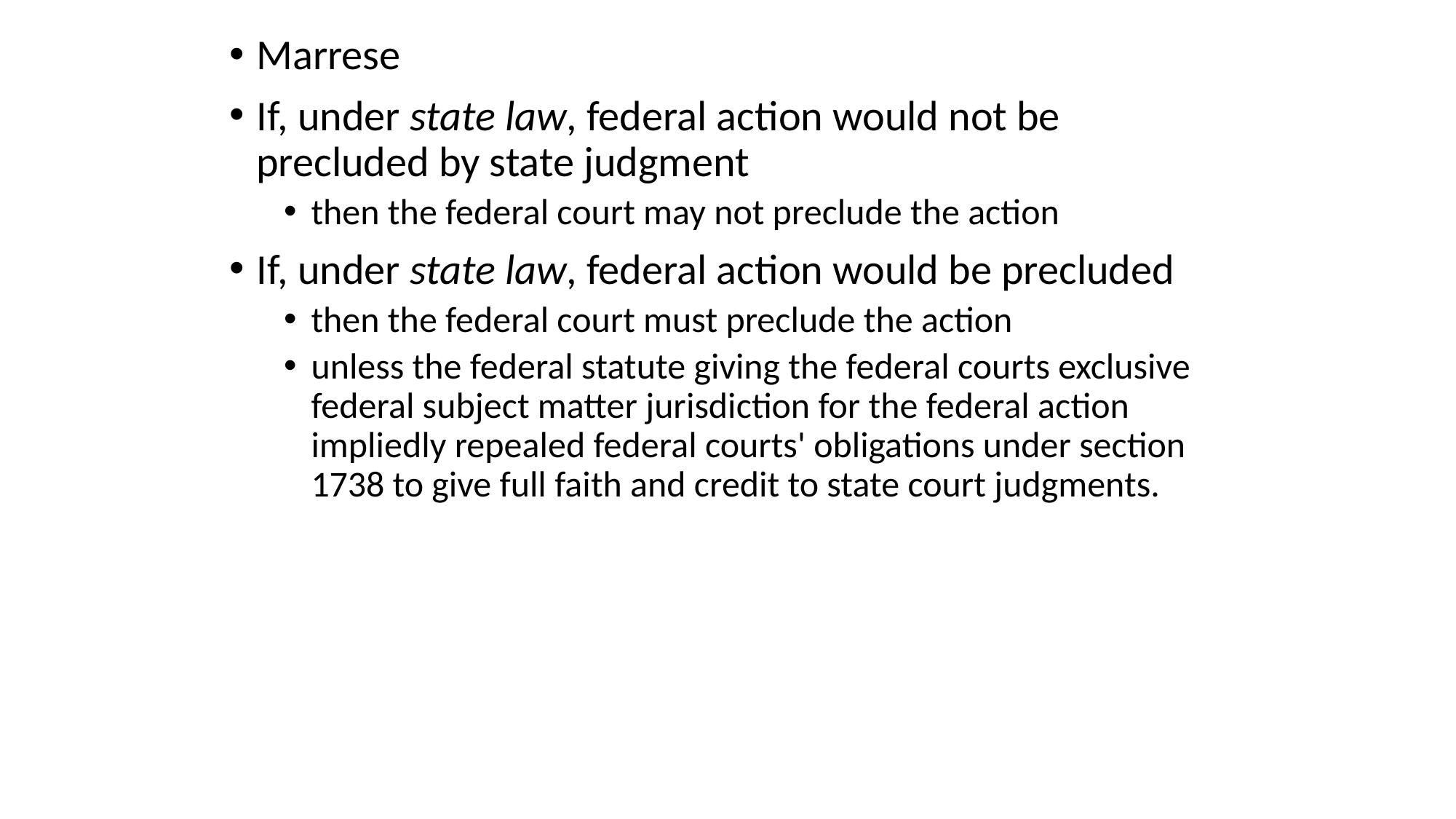

Marrese
If, under state law, federal action would not be precluded by state judgment
then the federal court may not preclude the action
If, under state law, federal action would be precluded
then the federal court must preclude the action
unless the federal statute giving the federal courts exclusive federal subject matter jurisdiction for the federal action impliedly repealed federal courts' obligations under section 1738 to give full faith and credit to state court judgments.